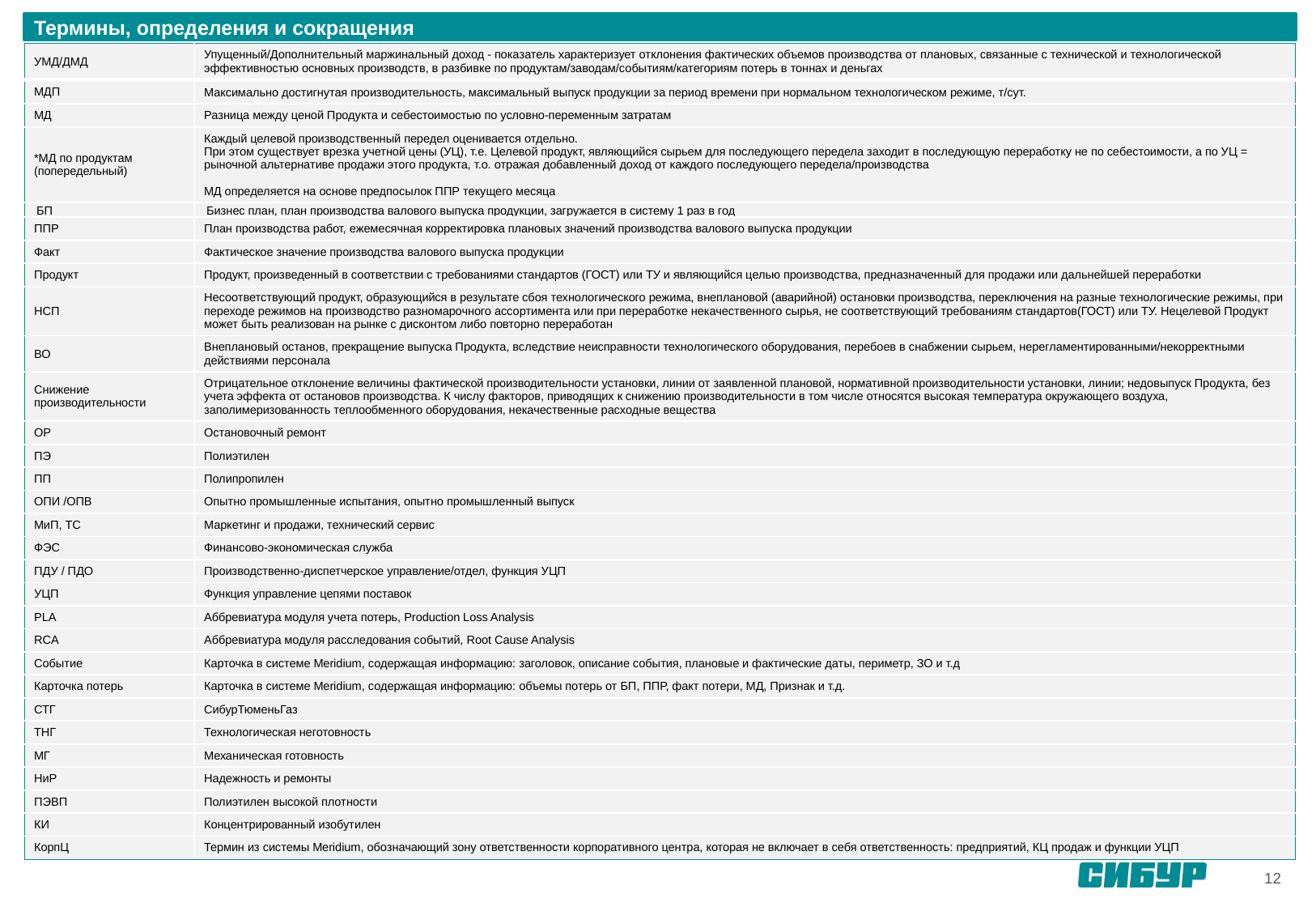

Термины, определения и сокращения
| УМД/ДМД | Упущенный/Дополнительный маржинальный доход - показатель характеризует отклонения фактических объемов производства от плановых, связанные с технической и технологической эффективностью основных производств, в разбивке по продуктам/заводам/событиям/категориям потерь в тоннах и деньгах |
| --- | --- |
| МДП | Максимально достигнутая производительность, максимальный выпуск продукции за период времени при нормальном технологическом режиме, т/сут. |
| МД | Разница между ценой Продукта и себестоимостью по условно-переменным затратам |
| \*МД по продуктам (попередельный) | Каждый целевой производственный передел оценивается отдельно. При этом существует врезка учетной цены (УЦ), т.е. Целевой продукт, являющийся сырьем для последующего передела заходит в последующую переработку не по себестоимости, а по УЦ = рыночной альтернативе продажи этого продукта, т.о. отражая добавленный доход от каждого последующего передела/производства МД определяется на основе предпосылок ППР текущего месяца |
| БП | Бизнес план, план производства валового выпуска продукции, загружается в систему 1 раз в год |
| ППР | План производства работ, ежемесячная корректировка плановых значений производства валового выпуска продукции |
| Факт | Фактическое значение производства валового выпуска продукции |
| Продукт | Продукт, произведенный в соответствии с требованиями стандартов (ГОСТ) или ТУ и являющийся целью производства, предназначенный для продажи или дальнейшей переработки |
| НСП | Несоответствующий продукт, образующийся в результате сбоя технологического режима, внеплановой (аварийной) остановки производства, переключения на разные технологические режимы, при переходе режимов на производство разномарочного ассортимента или при переработке некачественного сырья, не соответствующий требованиям стандартов(ГОСТ) или ТУ. Нецелевой Продукт может быть реализован на рынке с дисконтом либо повторно переработан |
| ВО | Внеплановый останов, прекращение выпуска Продукта, вследствие неисправности технологического оборудования, перебоев в снабжении сырьем, нерегламентированными/некорректными действиями персонала |
| Снижение производительности | Отрицательное отклонение величины фактической производительности установки, линии от заявленной плановой, нормативной производительности установки, линии; недовыпуск Продукта, без учета эффекта от остановов производства. К числу факторов, приводящих к снижению производительности в том числе относятся высокая температура окружающего воздуха, заполимеризованность теплообменного оборудования, некачественные расходные вещества |
| ОР | Остановочный ремонт |
| ПЭ | Полиэтилен |
| ПП | Полипропилен |
| ОПИ /ОПВ | Опытно промышленные испытания, опытно промышленный выпуск |
| МиП, ТС | Маркетинг и продажи, технический сервис |
| ФЭС | Финансово-экономическая служба |
| ПДУ / ПДО | Производственно-диспетчерское управление/отдел, функция УЦП |
| УЦП | Функция управление цепями поставок |
| PLA | Аббревиатура модуля учета потерь, Production Loss Analysis |
| RCA | Аббревиатура модуля расследования событий, Root Cause Analysis |
| Событие | Карточка в системе Meridium, содержащая информацию: заголовок, описание события, плановые и фактические даты, периметр, ЗО и т.д |
| Карточка потерь | Карточка в системе Meridium, содержащая информацию: объемы потерь от БП, ППР, факт потери, МД, Признак и т.д. |
| СТГ | СибурТюменьГаз |
| ТНГ | Технологическая неготовность |
| МГ | Механическая готовность |
| НиР | Надежность и ремонты |
| ПЭВП | Полиэтилен высокой плотности |
| КИ | Концентрированный изобутилен |
| КорпЦ | Термин из системы Meridium, обозначающий зону ответственности корпоративного центра, которая не включает в себя ответственность: предприятий, КЦ продаж и функции УЦП |
12